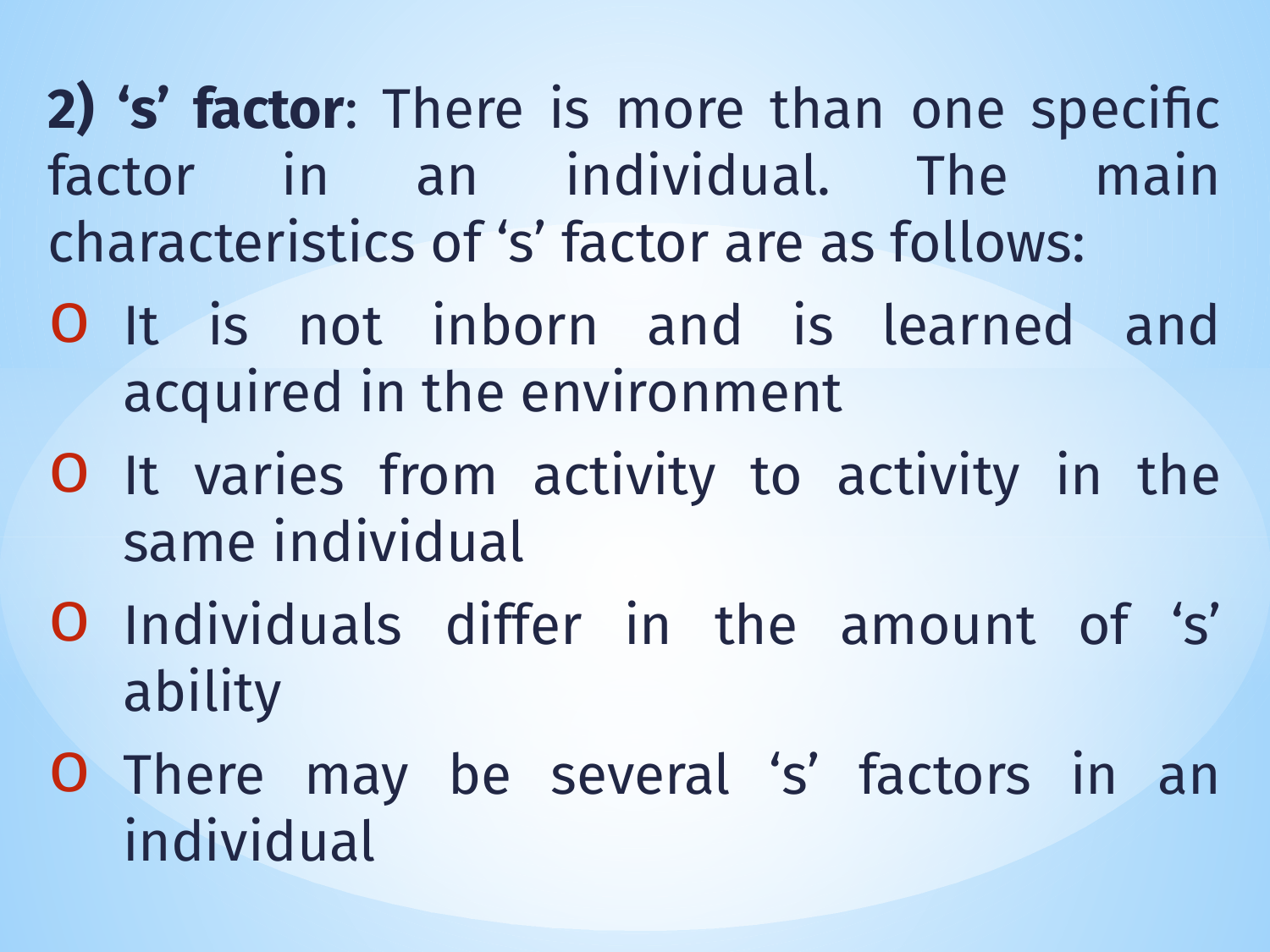

2) ‘s’ factor: There is more than one specific factor in an individual. The main characteristics of ‘s’ factor are as follows:
It is not inborn and is learned and acquired in the environment
It varies from activity to activity in the same individual
Individuals differ in the amount of ‘s’ ability
There may be several ‘s’ factors in an individual